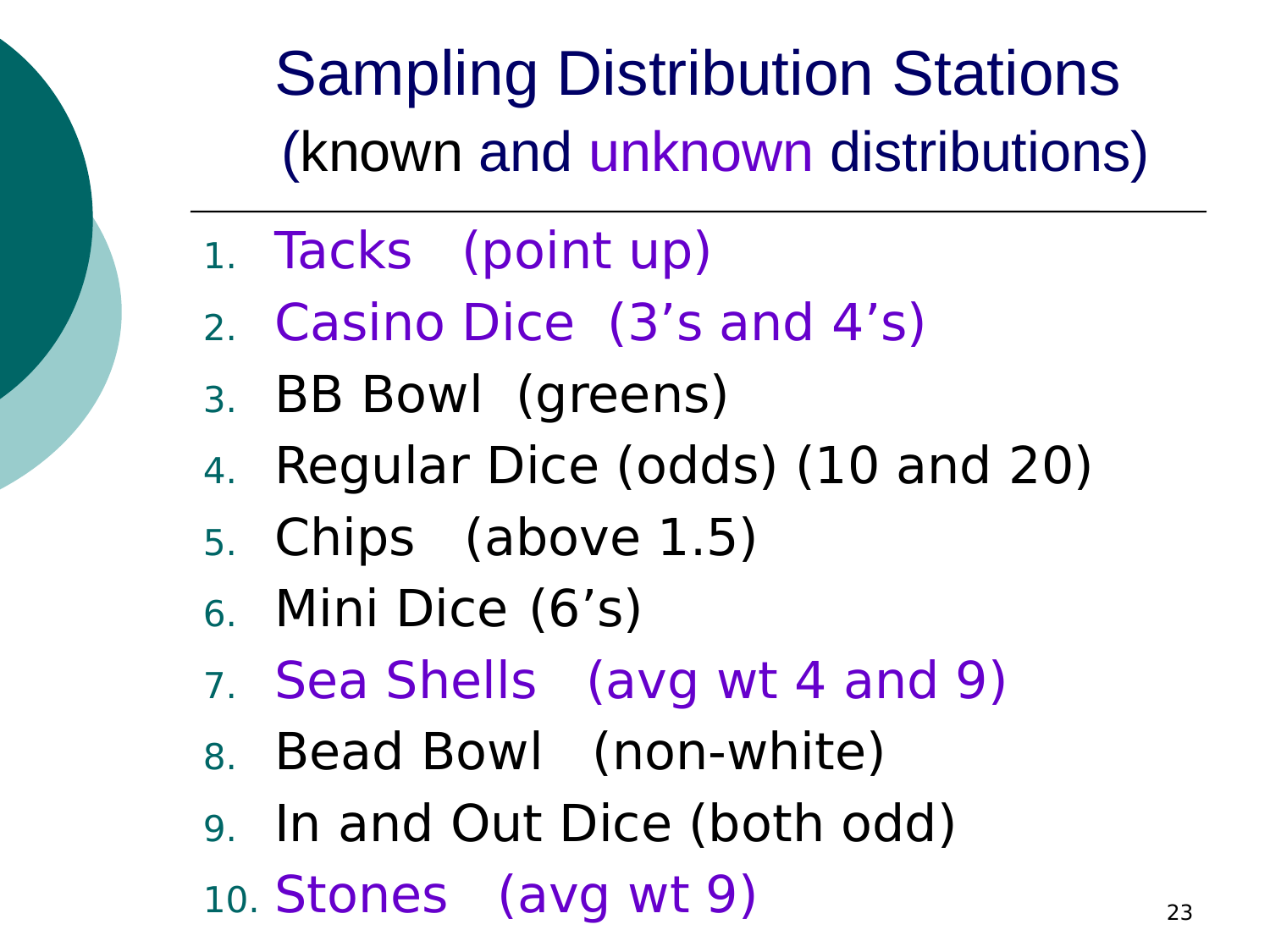

# Sampling Distribution Stations (known and unknown distributions)
Tacks   (point up)
Casino Dice  (3’s and 4’s)
BB Bowl  (greens)
Regular Dice (odds) (10 and 20)
Chips   (above 1.5)
Mini Dice	(6’s)
Sea Shells   (avg wt 4 and 9)
Bead Bowl   (non-white)
In and Out Dice (both odd)
Stones   (avg wt 9)

23